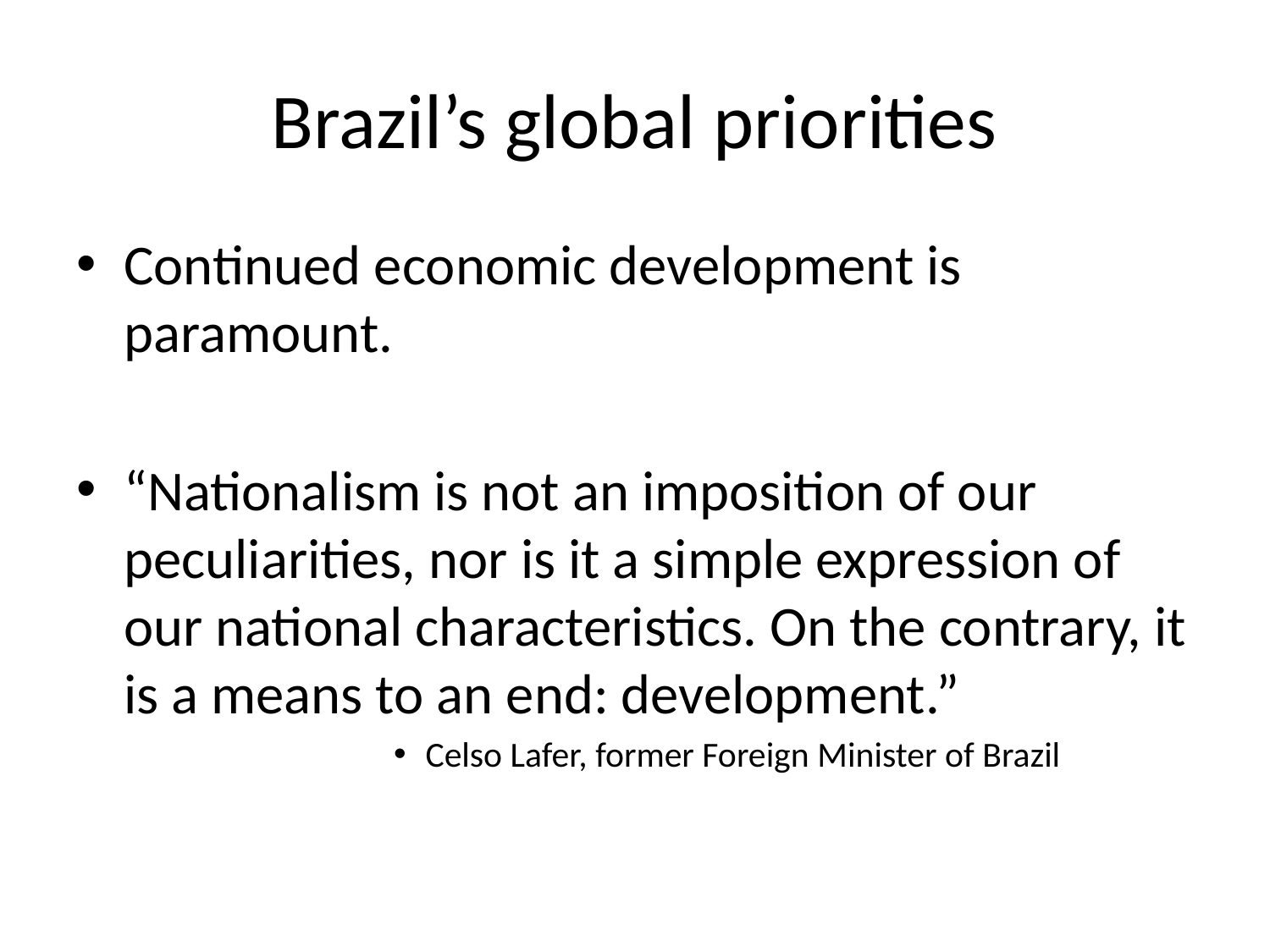

# Brazil’s global priorities
Continued economic development is paramount.

“Nationalism is not an imposition of our peculiarities, nor is it a simple expression of our national characteristics. On the contrary, it is a means to an end: development.”
Celso Lafer, former Foreign Minister of Brazil